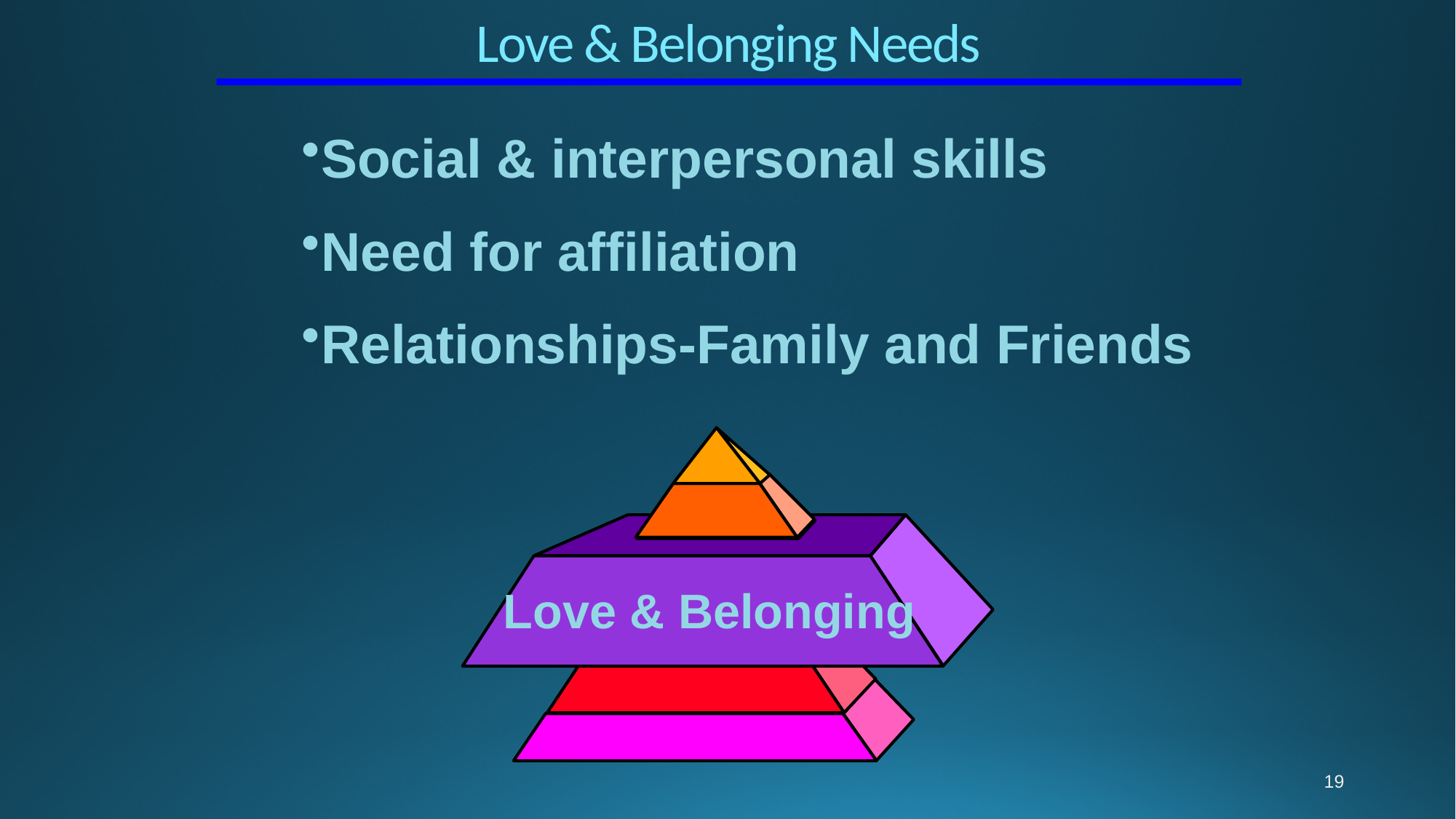

Love & Belonging Needs

Social & interpersonal skills
Need for affiliation
Relationships-Family and Friends

Love & Belonging

19